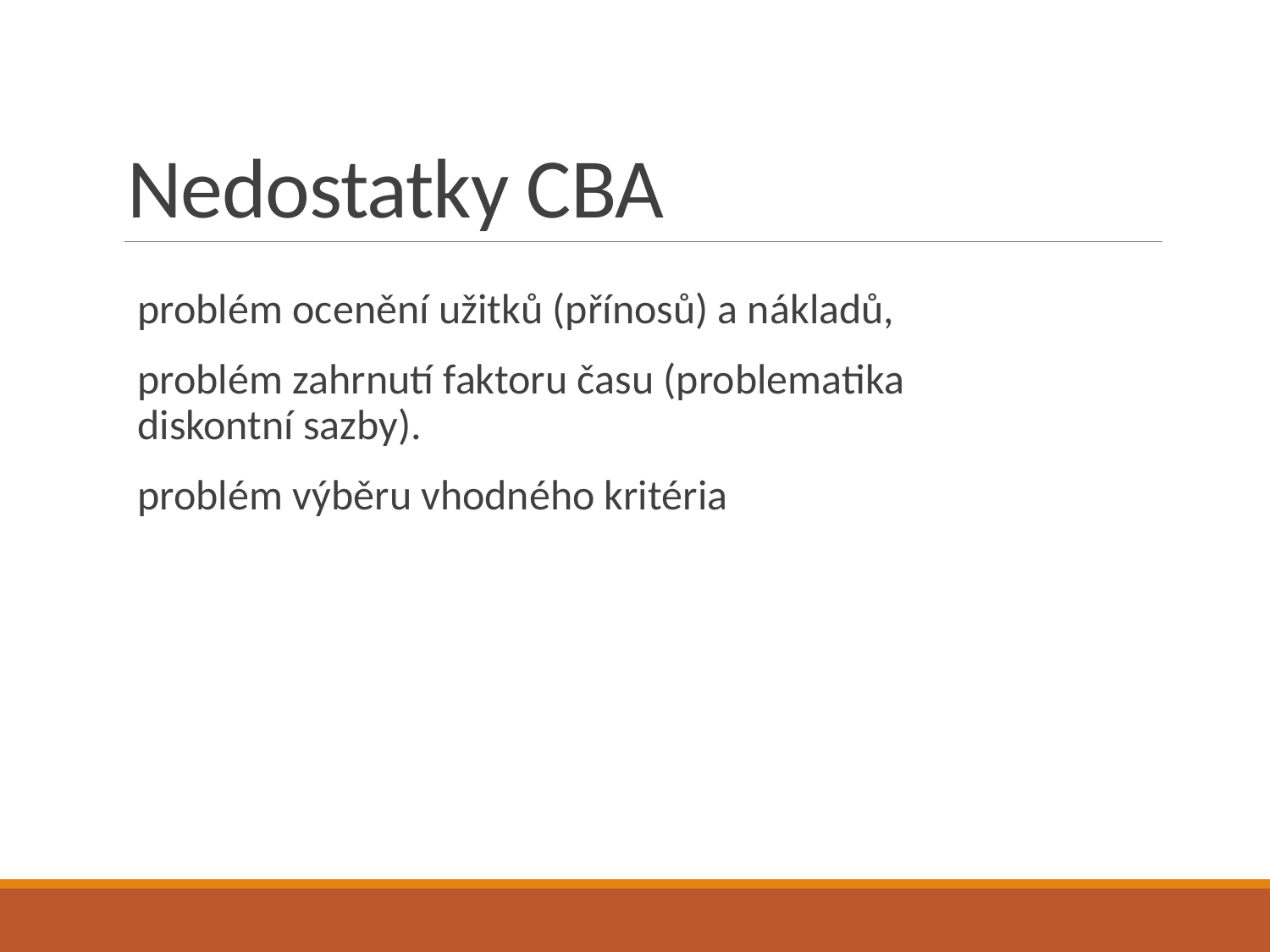

# Nedostatky CBA
problém ocenění užitků (přínosů) a nákladů,
problém zahrnutí faktoru času (problematika diskontní sazby).
problém výběru vhodného kritéria